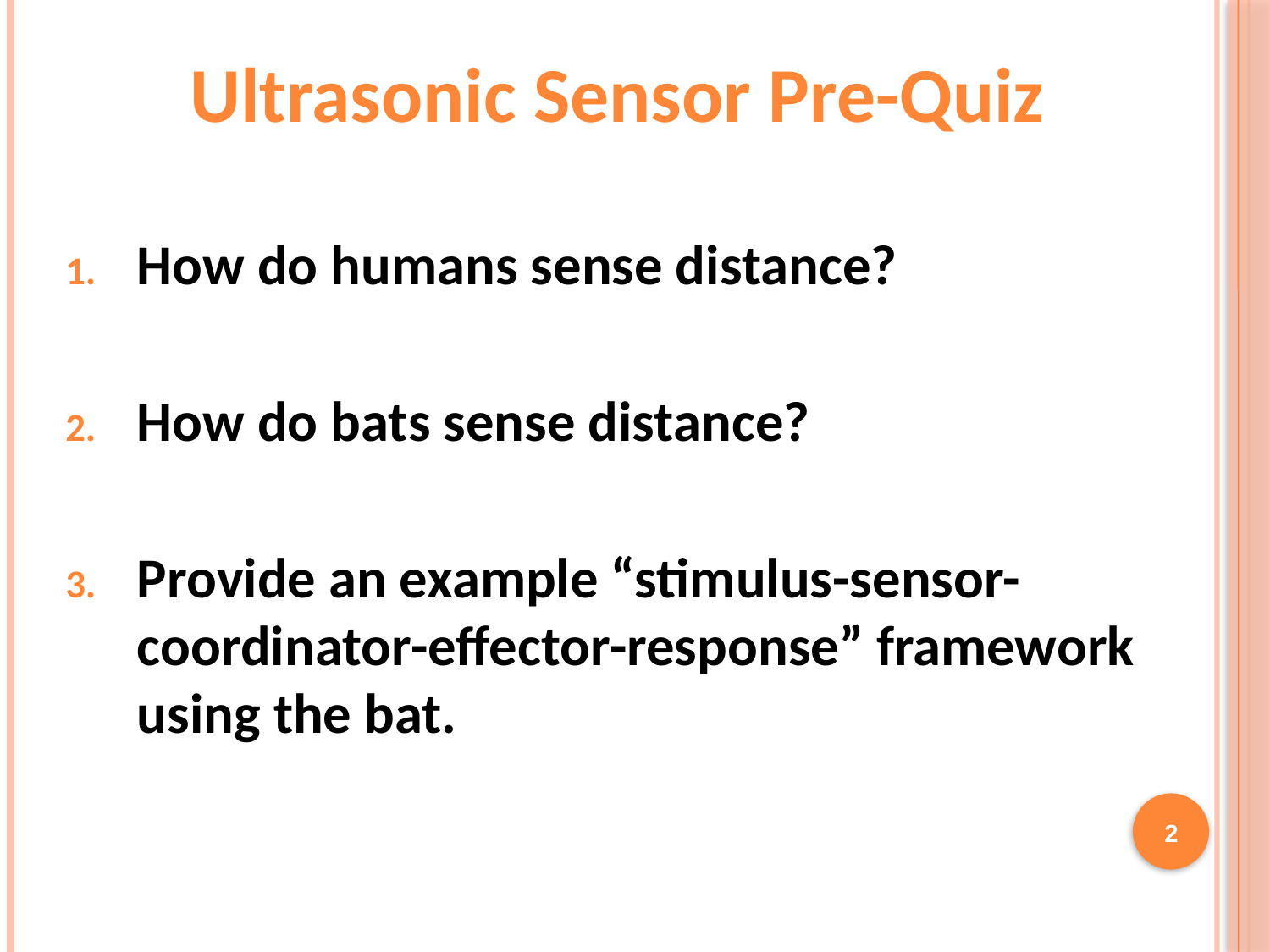

Ultrasonic Sensor Pre-Quiz
How do humans sense distance?

How do bats sense distance?

Provide an example “stimulus-sensor-coordinator-effector-response” framework using the bat.
2